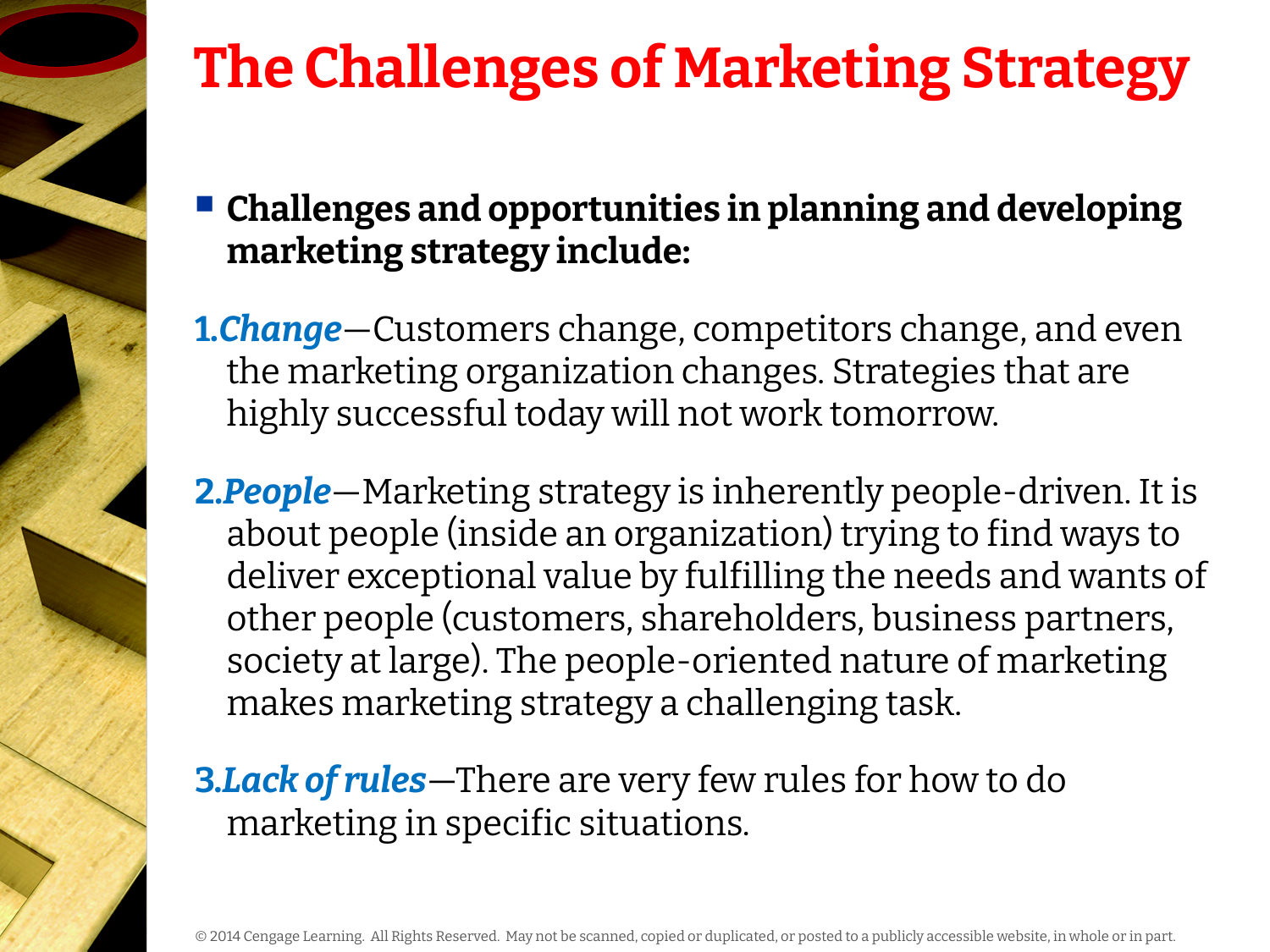

# The Challenges of Marketing Strategy
Challenges and opportunities in planning and developing marketing strategy include:
1.Change—Customers change, competitors change, and even the marketing organization changes. Strategies that are highly successful today will not work tomorrow.
2.People—Marketing strategy is inherently people-driven. It is about people (inside an organization) trying to find ways to deliver exceptional value by fulfilling the needs and wants of other people (customers, shareholders, business partners, society at large). The people-oriented nature of marketing makes marketing strategy a challenging task.
3.Lack of rules—There are very few rules for how to do marketing in specific situations.